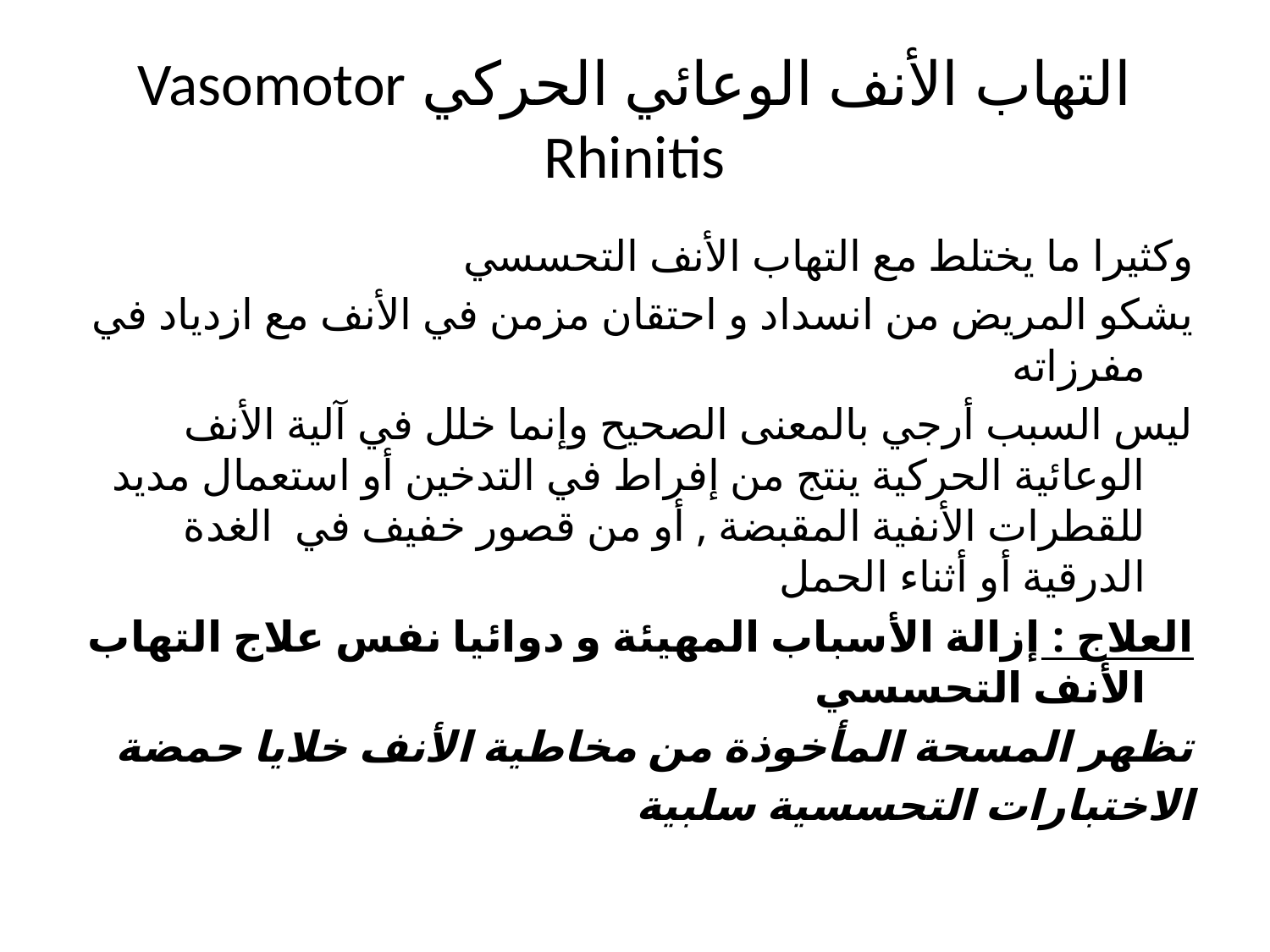

# التهاب الأنف الوعائي الحركي Vasomotor Rhinitis
وكثيرا ما يختلط مع التهاب الأنف التحسسي
يشكو المريض من انسداد و احتقان مزمن في الأنف مع ازدياد في مفرزاته
ليس السبب أرجي بالمعنى الصحيح وإنما خلل في آلية الأنف الوعائية الحركية ينتج من إفراط في التدخين أو استعمال مديد للقطرات الأنفية المقبضة , أو من قصور خفيف في  الغدة الدرقية أو أثناء الحمل
العلاج : إزالة الأسباب المهيئة و دوائيا نفس علاج التهاب الأنف التحسسي
تظهر المسحة المأخوذة من مخاطية الأنف خلايا حمضة
الاختبارات التحسسية سلبية